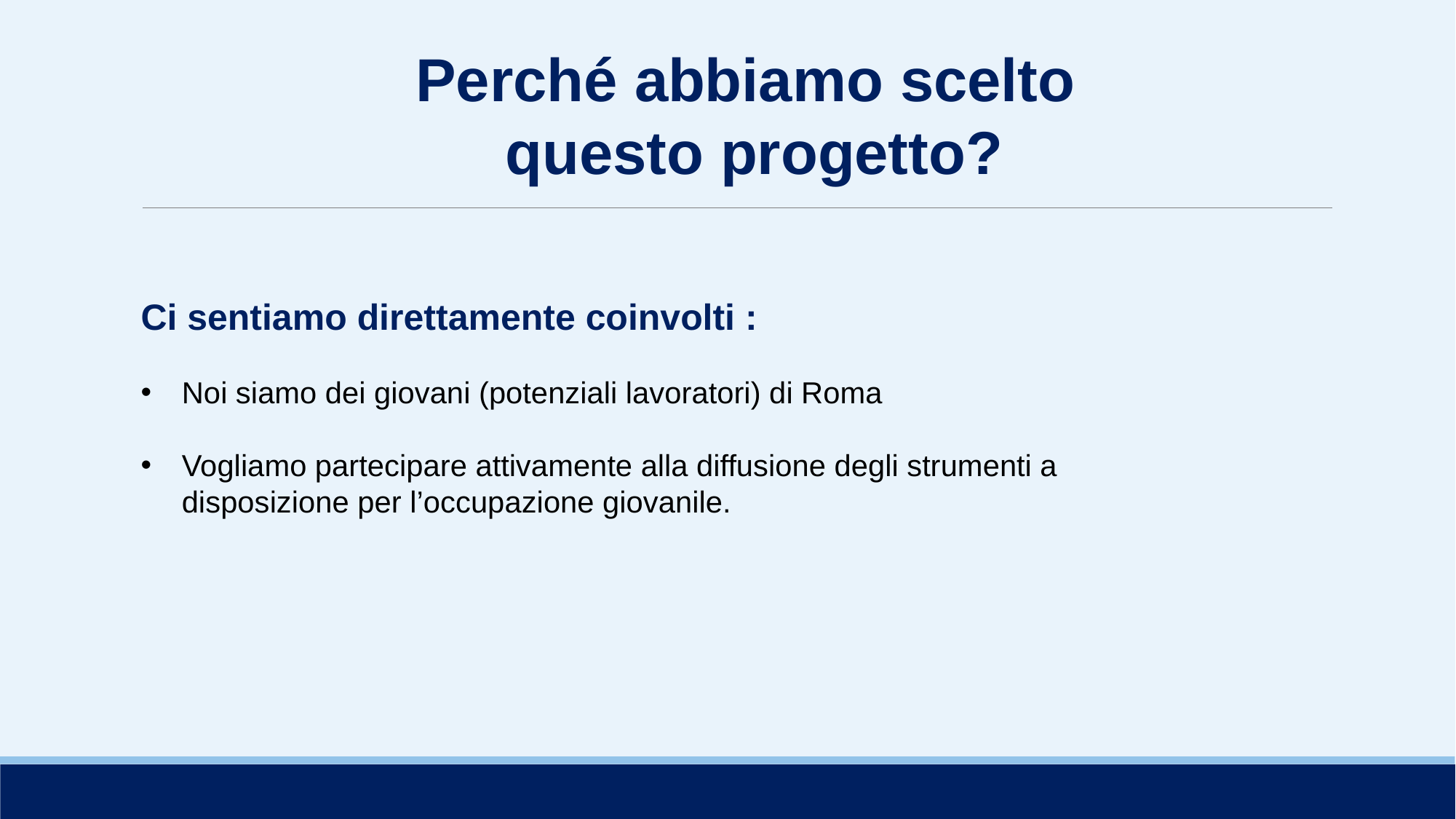

Perché abbiamo scelto
questo progetto?
Ci sentiamo direttamente coinvolti :

Noi siamo dei giovani (potenziali lavoratori) di Roma

Vogliamo partecipare attivamente alla diffusione degli strumenti a disposizione per l’occupazione giovanile.